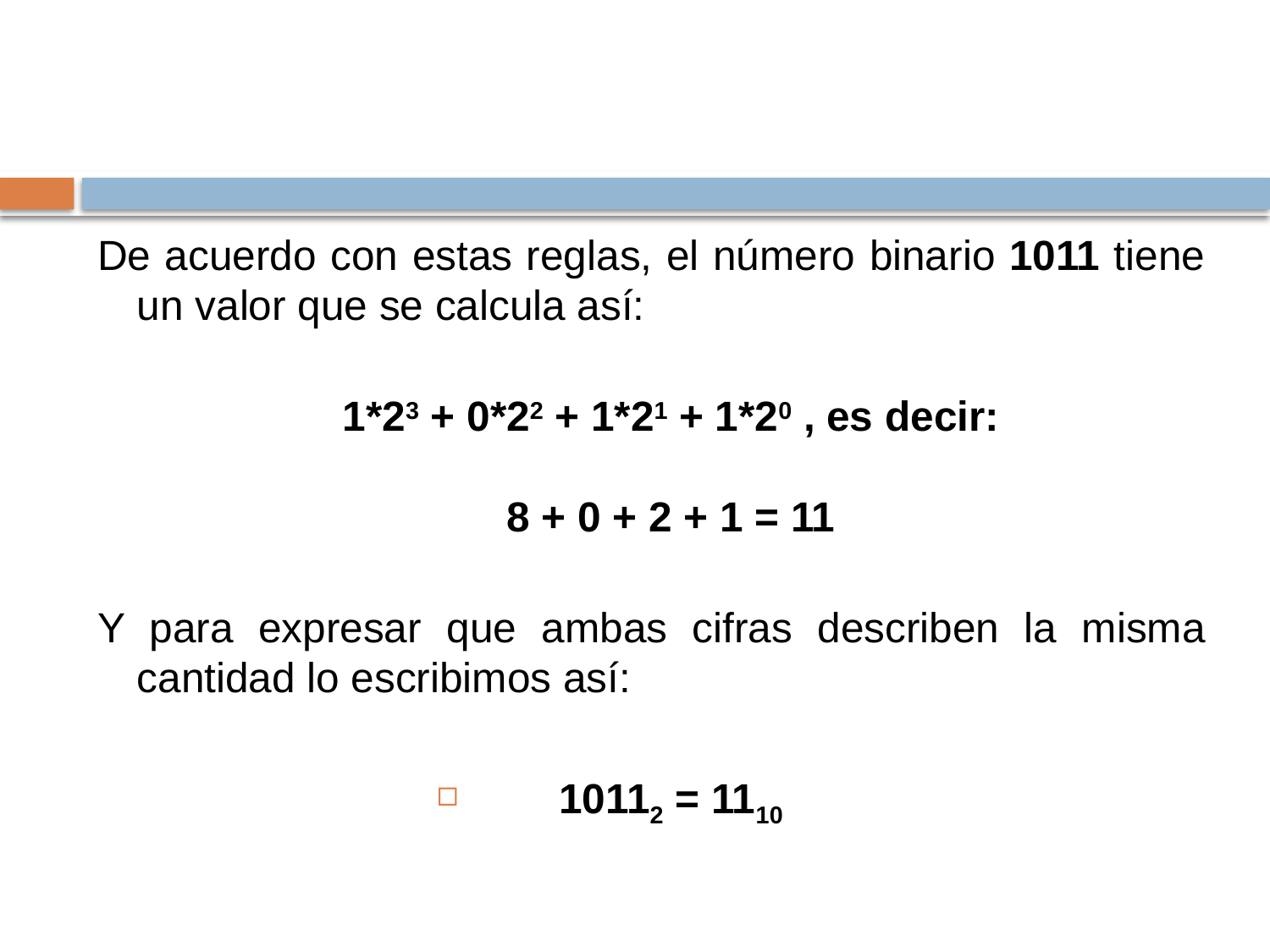

#
De acuerdo con estas reglas, el número binario 1011 tiene un valor que se calcula así:
1*23 + 0*22 + 1*21 + 1*20 , es decir:
8 + 0 + 2 + 1 = 11
Y para expresar que ambas cifras describen la misma cantidad lo escribimos así:

10112 = 1110